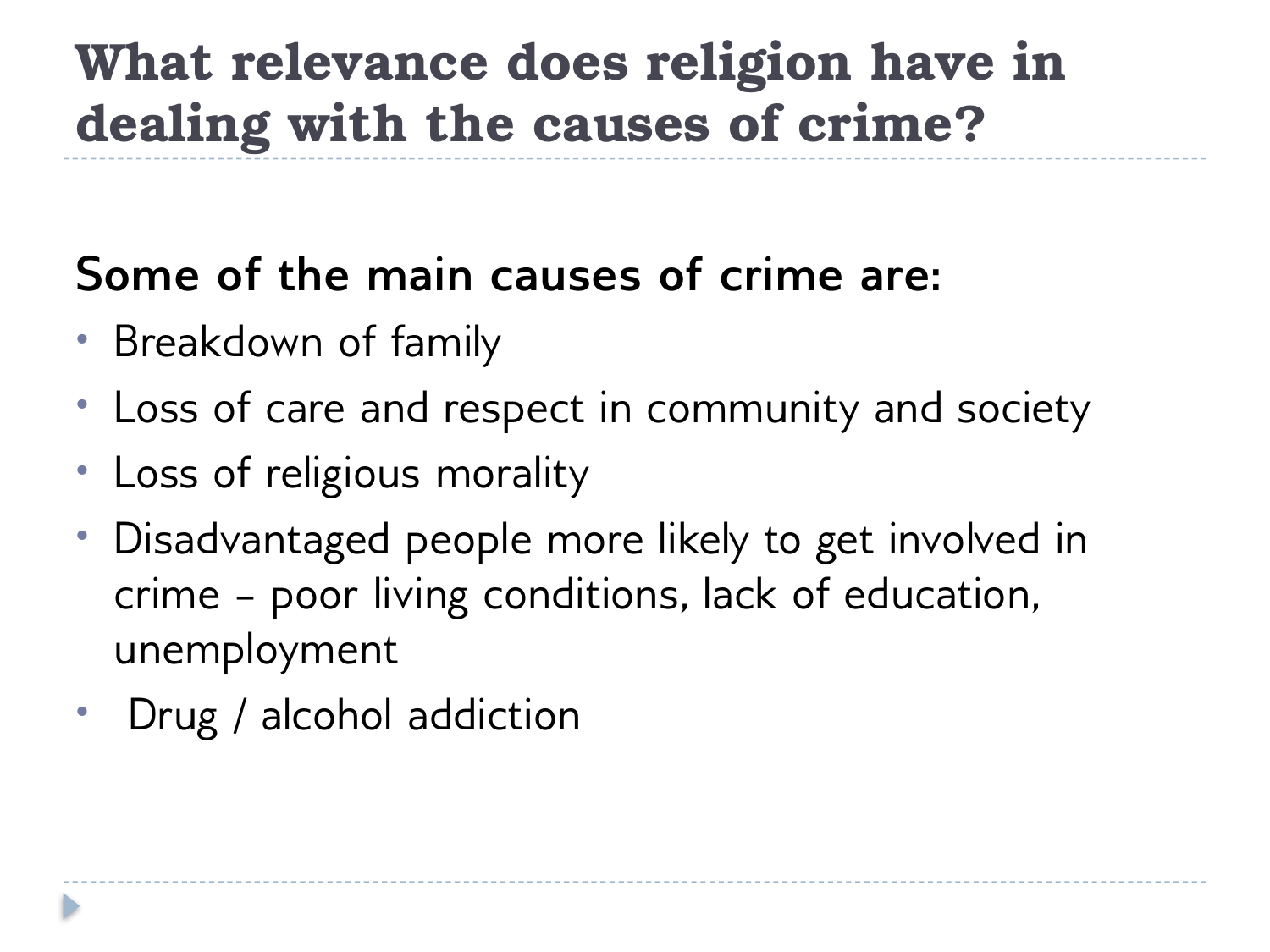

# What relevance does religion have in dealing with the causes of crime?

Some of the main causes of crime are:
Breakdown of family
Loss of care and respect in community and society
Loss of religious morality
Disadvantaged people more likely to get involved in crime – poor living conditions, lack of education, unemployment
 Drug / alcohol addiction